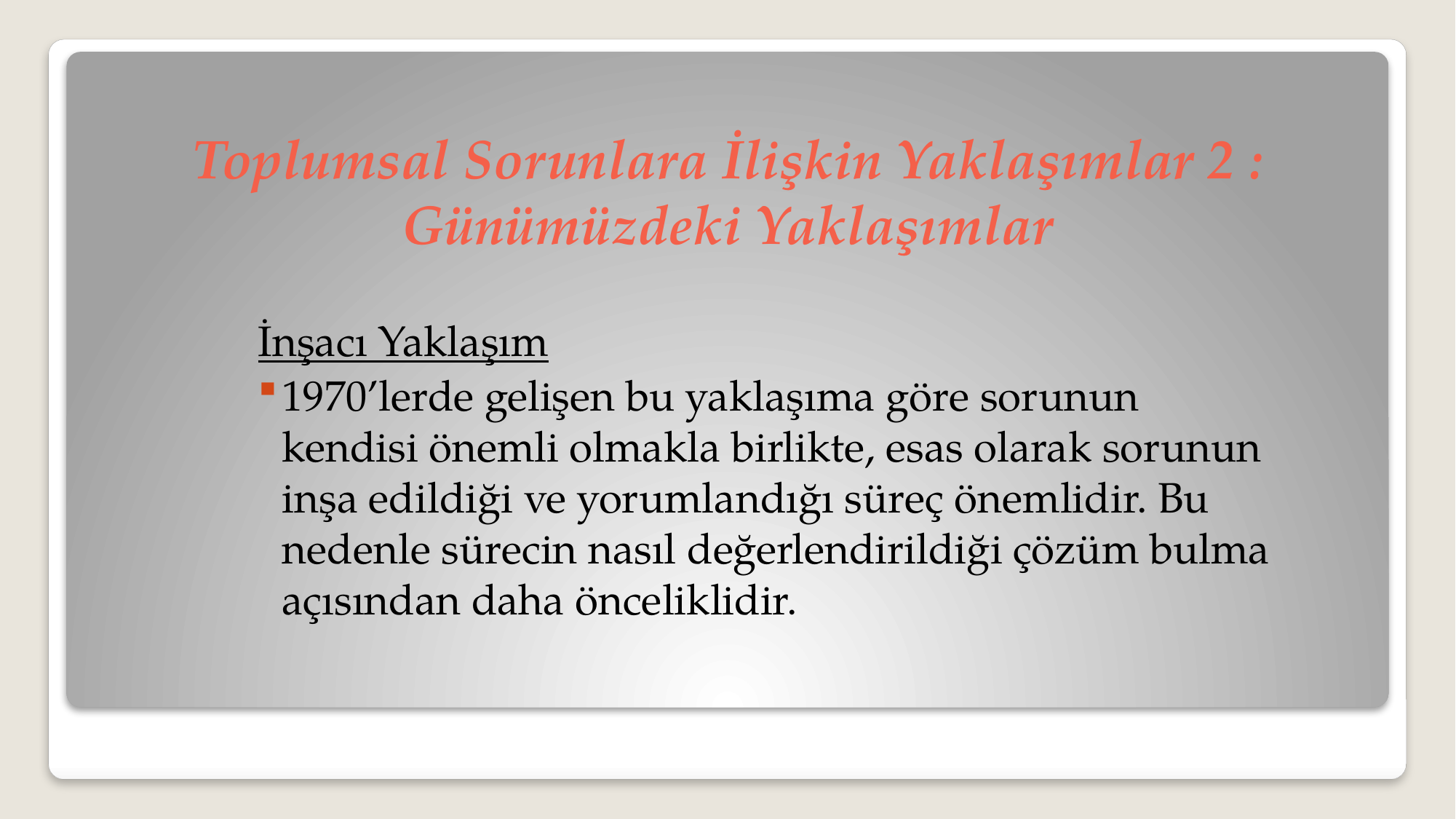

# Toplumsal Sorunlara İlişkin Yaklaşımlar 2 : Günümüzdeki Yaklaşımlar
İnşacı Yaklaşım
1970’lerde gelişen bu yaklaşıma göre sorunun kendisi önemli olmakla birlikte, esas olarak sorunun inşa edildiği ve yorumlandığı süreç önemlidir. Bu nedenle sürecin nasıl değerlendirildiği çözüm bulma açısından daha önceliklidir.